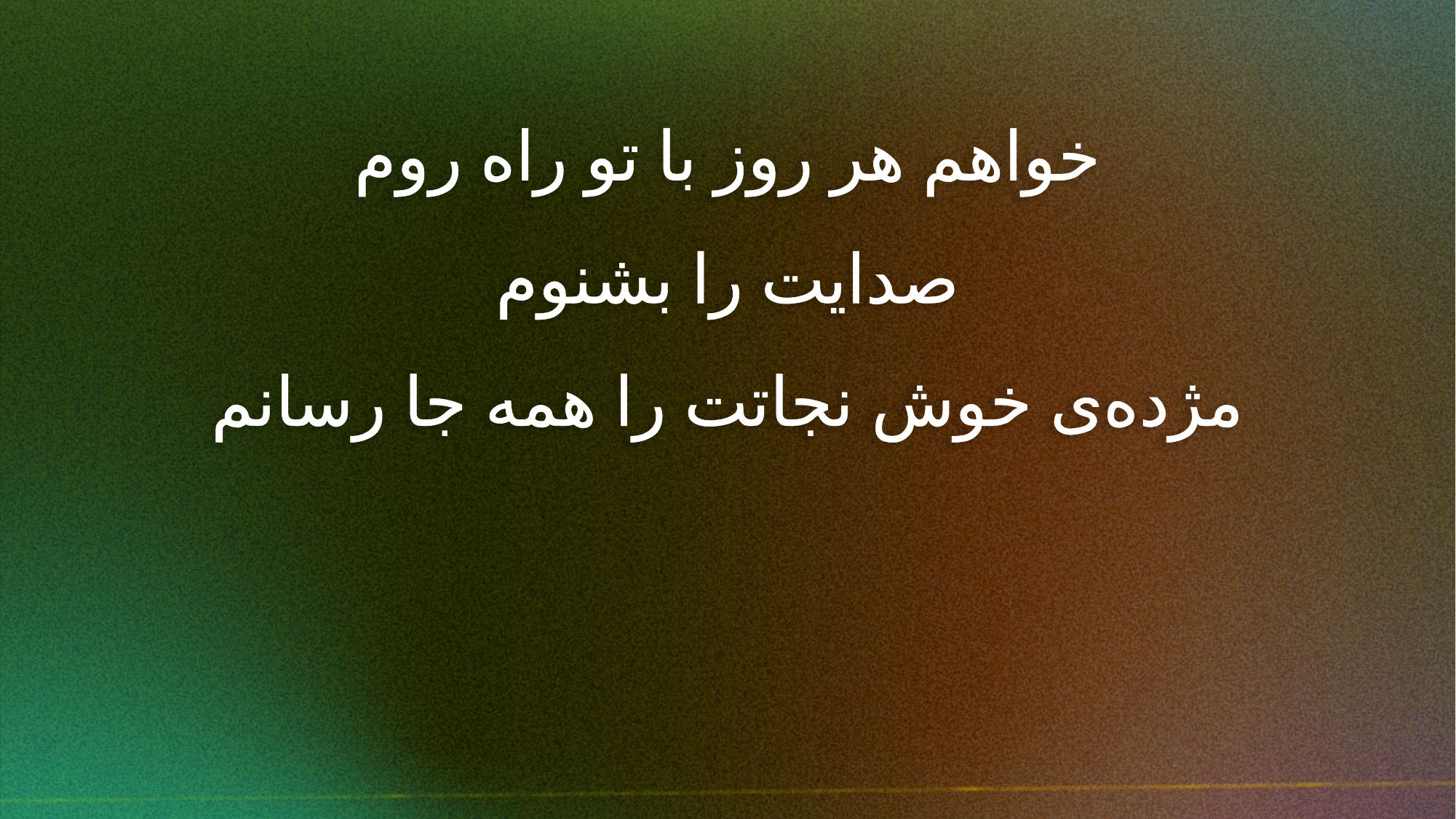

خواهم هر روز با تو راه روم
صدایت را بشنوم
مژده‌ی خوش نجاتت را همه جا رسانم